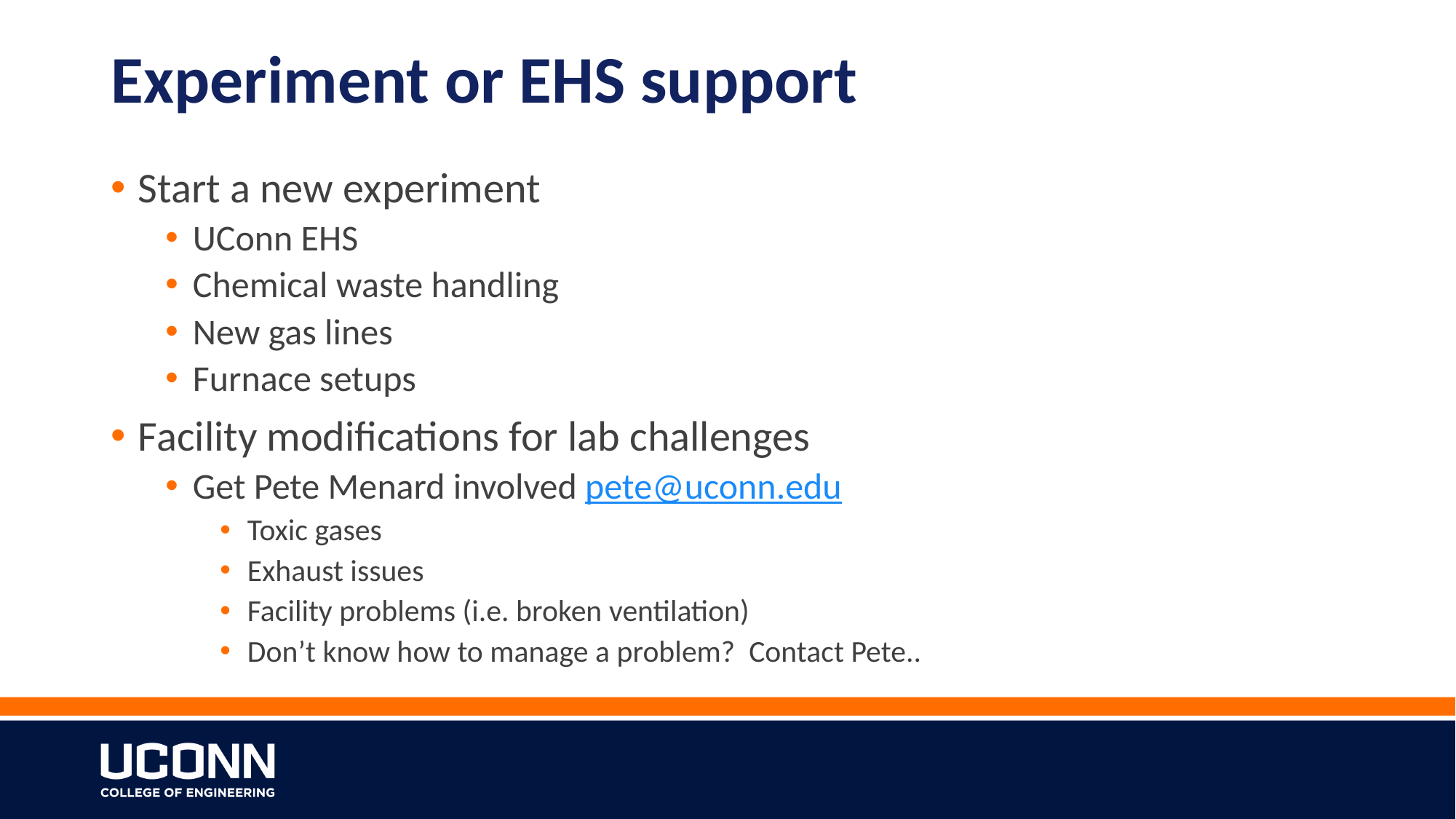

# Experiment or EHS support
Start a new experiment
UConn EHS
Chemical waste handling
New gas lines
Furnace setups
Facility modifications for lab challenges
Get Pete Menard involved pete@uconn.edu
Toxic gases
Exhaust issues
Facility problems (i.e. broken ventilation)
Don’t know how to manage a problem?  Contact Pete..